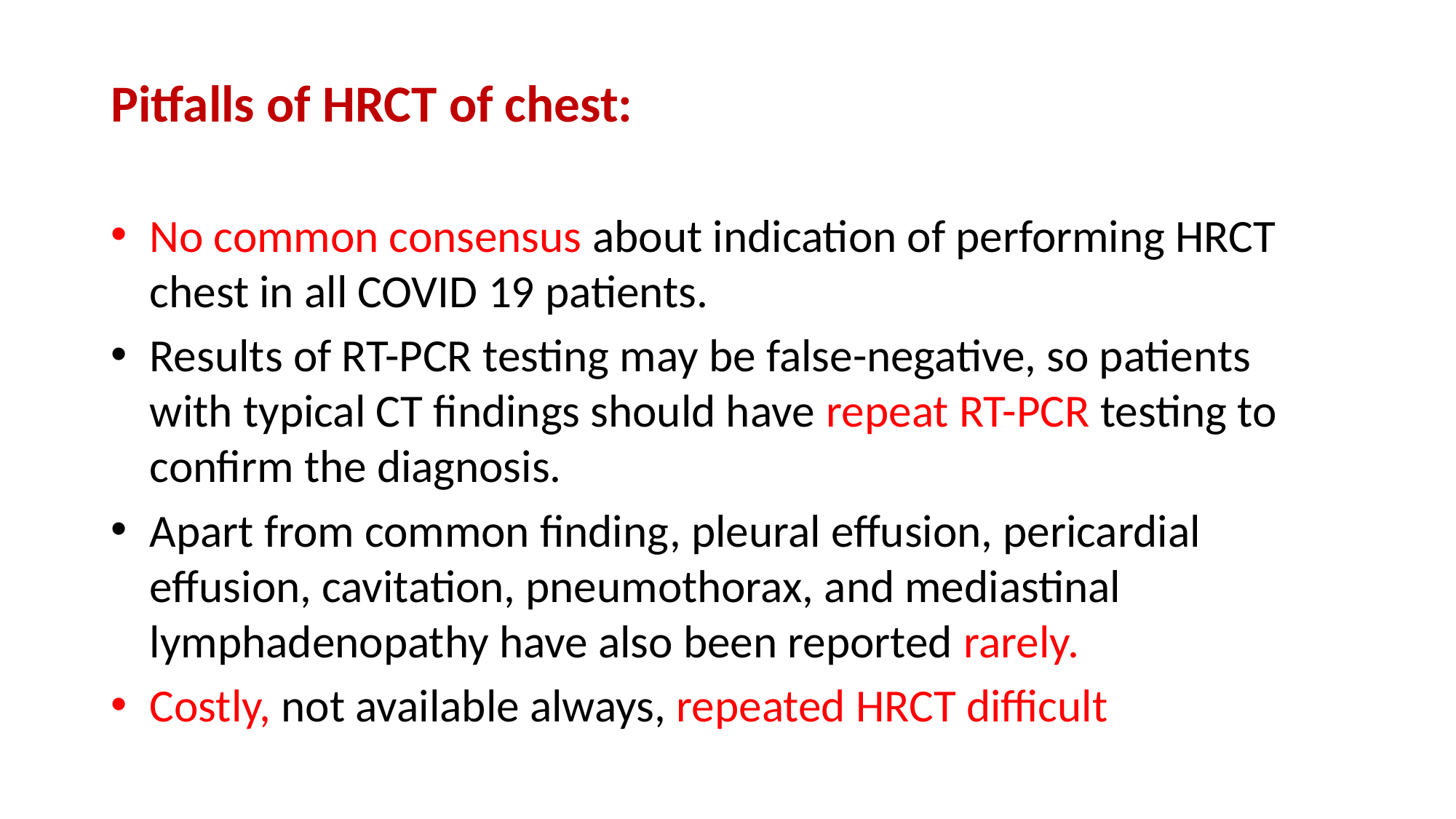

Pitfalls of HRCT of chest:

No common consensus about indication of performing HRCT chest in all COVID 19 patients.
Results of RT-PCR testing may be false-negative, so patients with typical CT findings should have repeat RT-PCR testing to confirm the diagnosis.
Apart from common finding, pleural effusion, pericardial effusion, cavitation, pneumothorax, and mediastinal lymphadenopathy have also been reported rarely.
Costly, not available always, repeated HRCT difficult